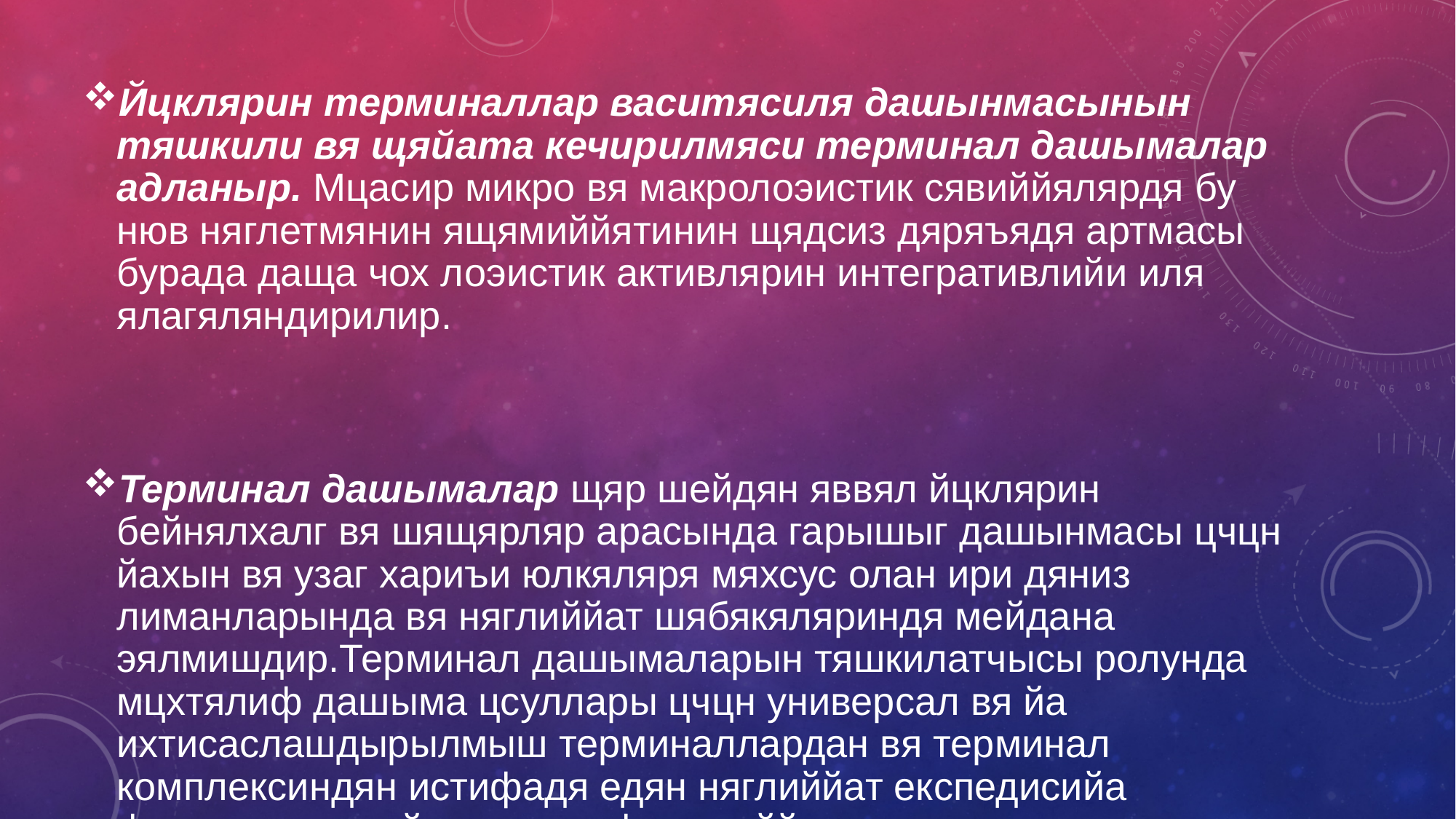

Йцклярин терминаллар васитясиля дашынмасынын тяшкили вя щяйата кечирилмяси терминал дашымалар адланыр. Мцасир микро вя макролоэистик сявиййялярдя бу нюв няглетмянин ящямиййятинин щядсиз дяряъядя артмасы бурада даща чох лоэистик активлярин интегративлийи иля ялагяляндирилир.

Терминал дашымалар щяр шейдян яввял йцклярин бейнялхалг вя шящярляр арасында гарышыг дашынмасы цчцн йахын вя узаг хариъи юлкяляря мяхсус олан ири дяниз лиманларында вя няглиййат шябякяляриндя мейдана эялмишдир.Терминал дашымаларын тяшкилатчысы ролунда мцхтялиф дашыма цсуллары цчцн универсал вя йа ихтисаслашдырылмыш терминаллардан вя терминал комплексиндян истифадя едян няглиййат експедисийа фирмалары вя йа мцхтялиф няглиййат нювляри цзря операторлар чыхыш едир.